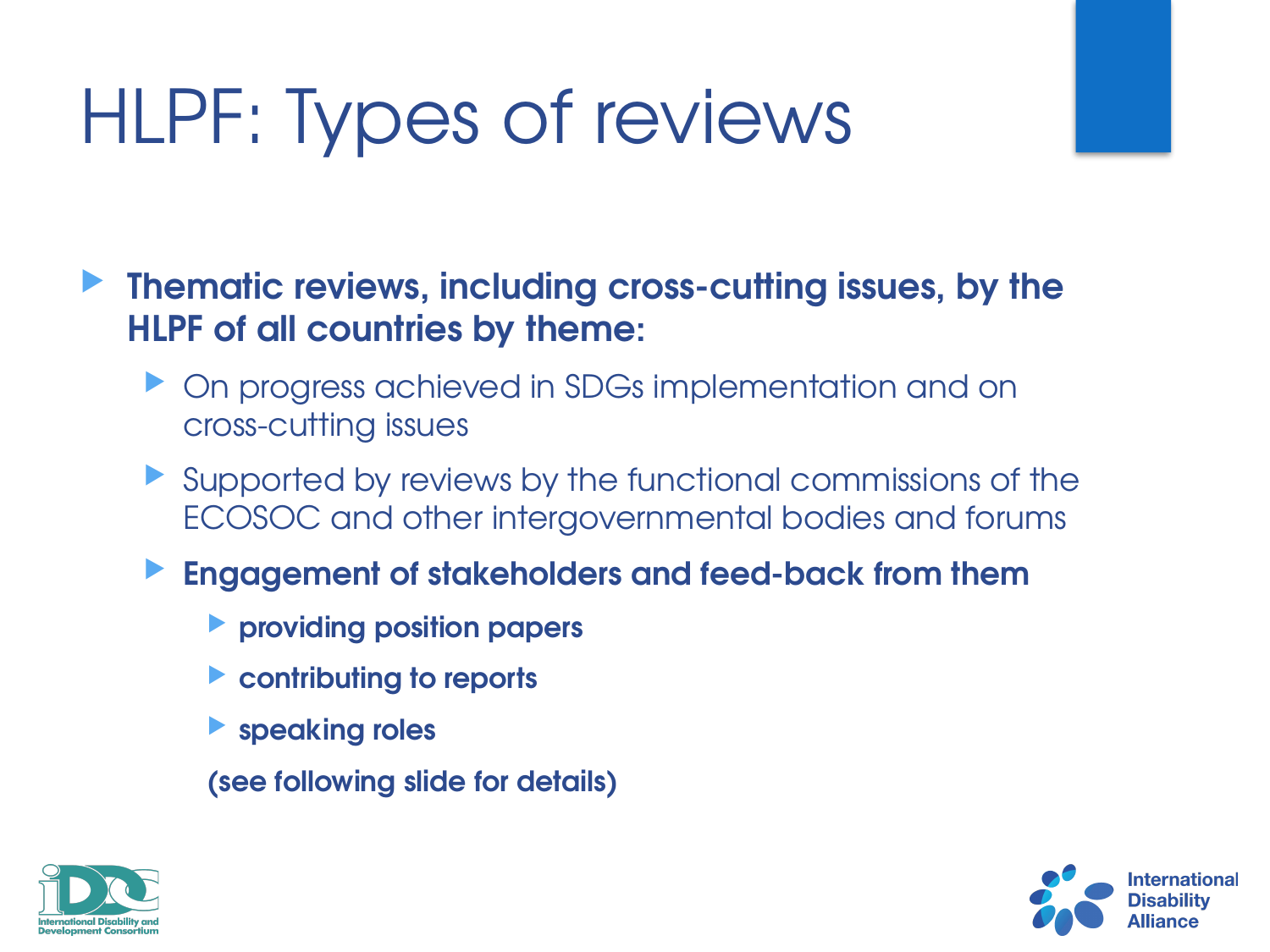

# HLPF: Types of reviews
Thematic reviews, including cross-cutting issues, by the HLPF of all countries by theme:
On progress achieved in SDGs implementation and on  cross-cutting issues
Supported by reviews by the functional commissions of the ECOSOC and other intergovernmental bodies and forums
Engagement of stakeholders and feed-back from them
providing position papers
contributing to reports
speaking roles
(see following slide for details)